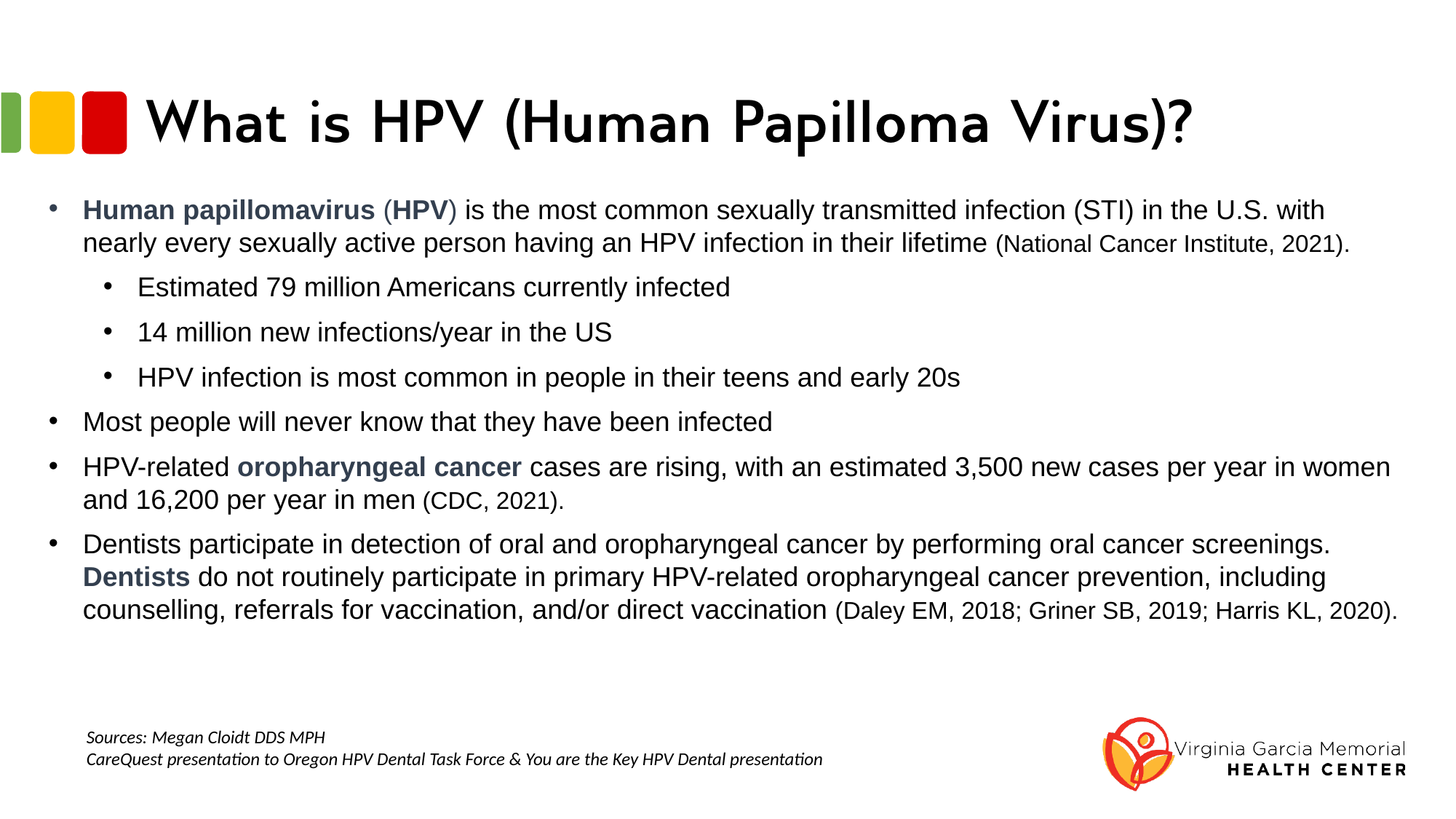

# What is HPV (Human Papilloma Virus)?
Human papillomavirus (HPV) is the most common sexually transmitted infection (STI) in the U.S. with nearly every sexually active person having an HPV infection in their lifetime (National Cancer Institute, 2021).
Estimated 79 million Americans currently infected
14 million new infections/year in the US
HPV infection is most common in people in their teens and early 20s
Most people will never know that they have been infected
HPV-related oropharyngeal cancer cases are rising, with an estimated 3,500 new cases per year in women and 16,200 per year in men (CDC, 2021).
Dentists participate in detection of oral and oropharyngeal cancer by performing oral cancer screenings. Dentists do not routinely participate in primary HPV-related oropharyngeal cancer prevention, including counselling, referrals for vaccination, and/or direct vaccination (Daley EM, 2018; Griner SB, 2019; Harris KL, 2020).

Sources: Megan Cloidt DDS MPH
CareQuest presentation to Oregon HPV Dental Task Force & You are the Key HPV Dental presentation